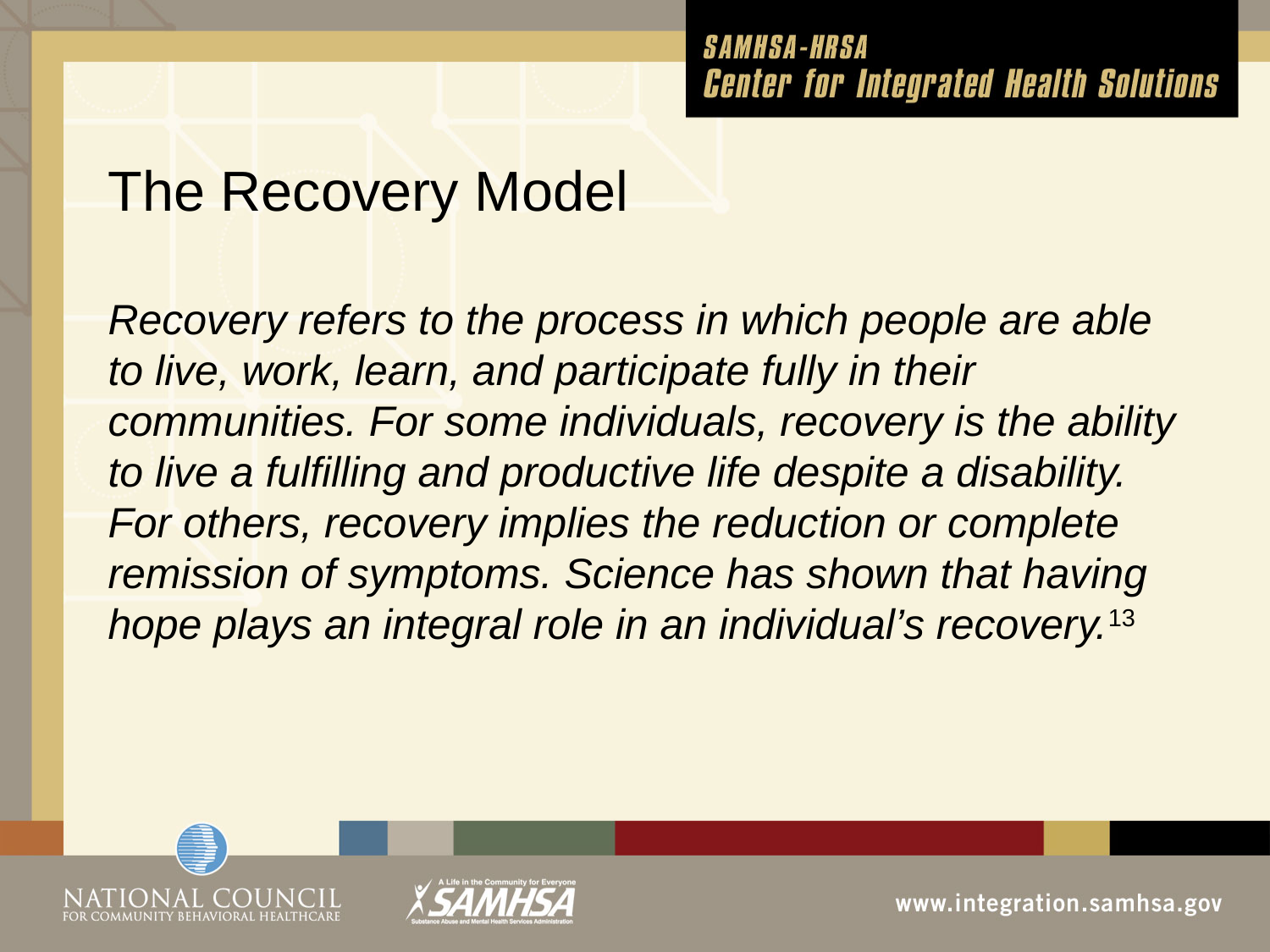

# The Recovery Model
Recovery refers to the process in which people are able to live, work, learn, and participate fully in their communities. For some individuals, recovery is the ability to live a fulfilling and productive life despite a disability. For others, recovery implies the reduction or complete remission of symptoms. Science has shown that having hope plays an integral role in an individual’s recovery.13